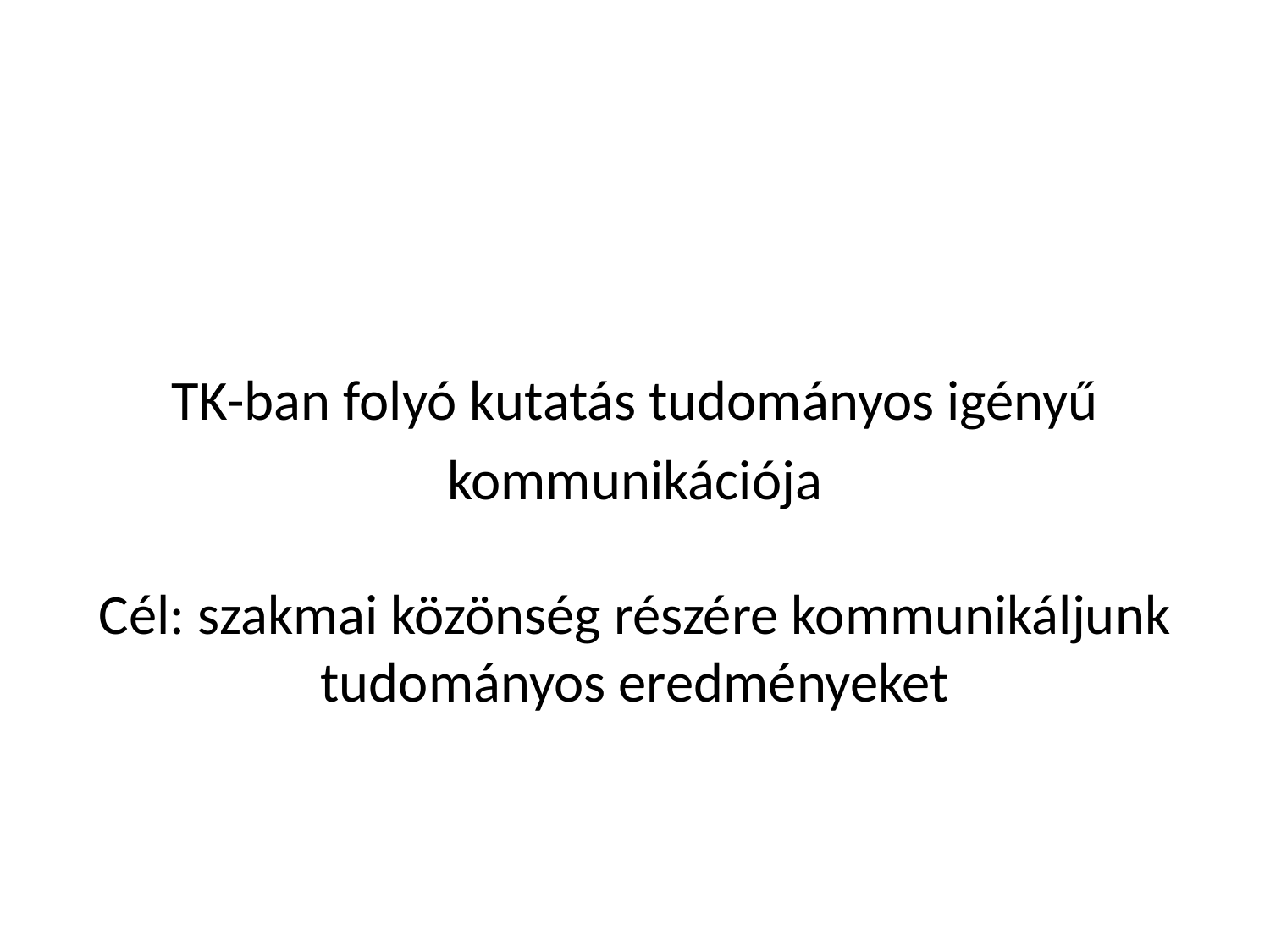

#
TK-ban folyó kutatás tudományos igényű
kommunikációja
Cél: szakmai közönség részére kommunikáljunk tudományos eredményeket